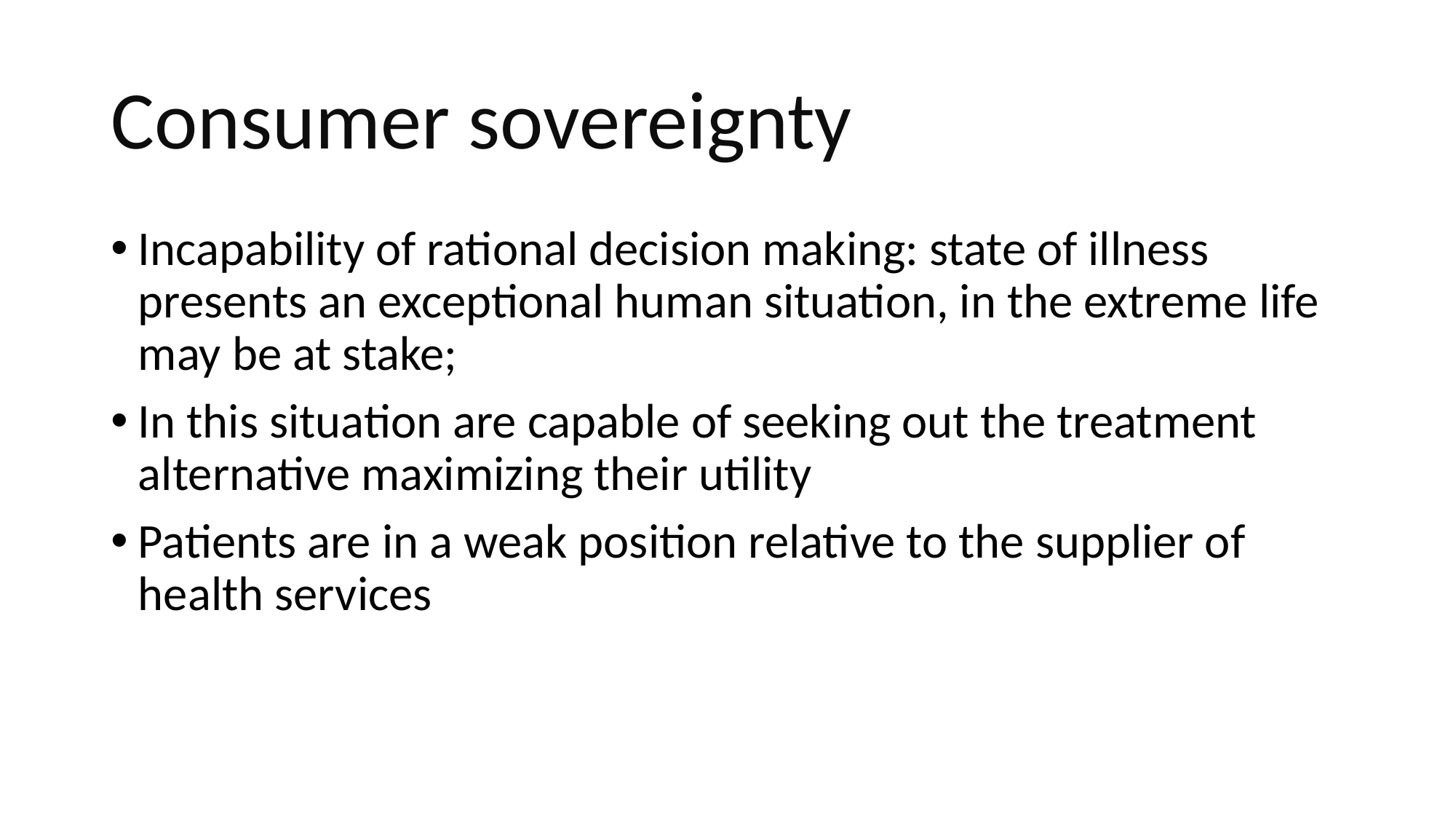

# Consumer sovereignty
Incapability of rational decision making: state of illness presents an exceptional human situation, in the extreme life may be at stake;
In this situation are capable of seeking out the treatment alternative maximizing their utility
Patients are in a weak position relative to the supplier of health services